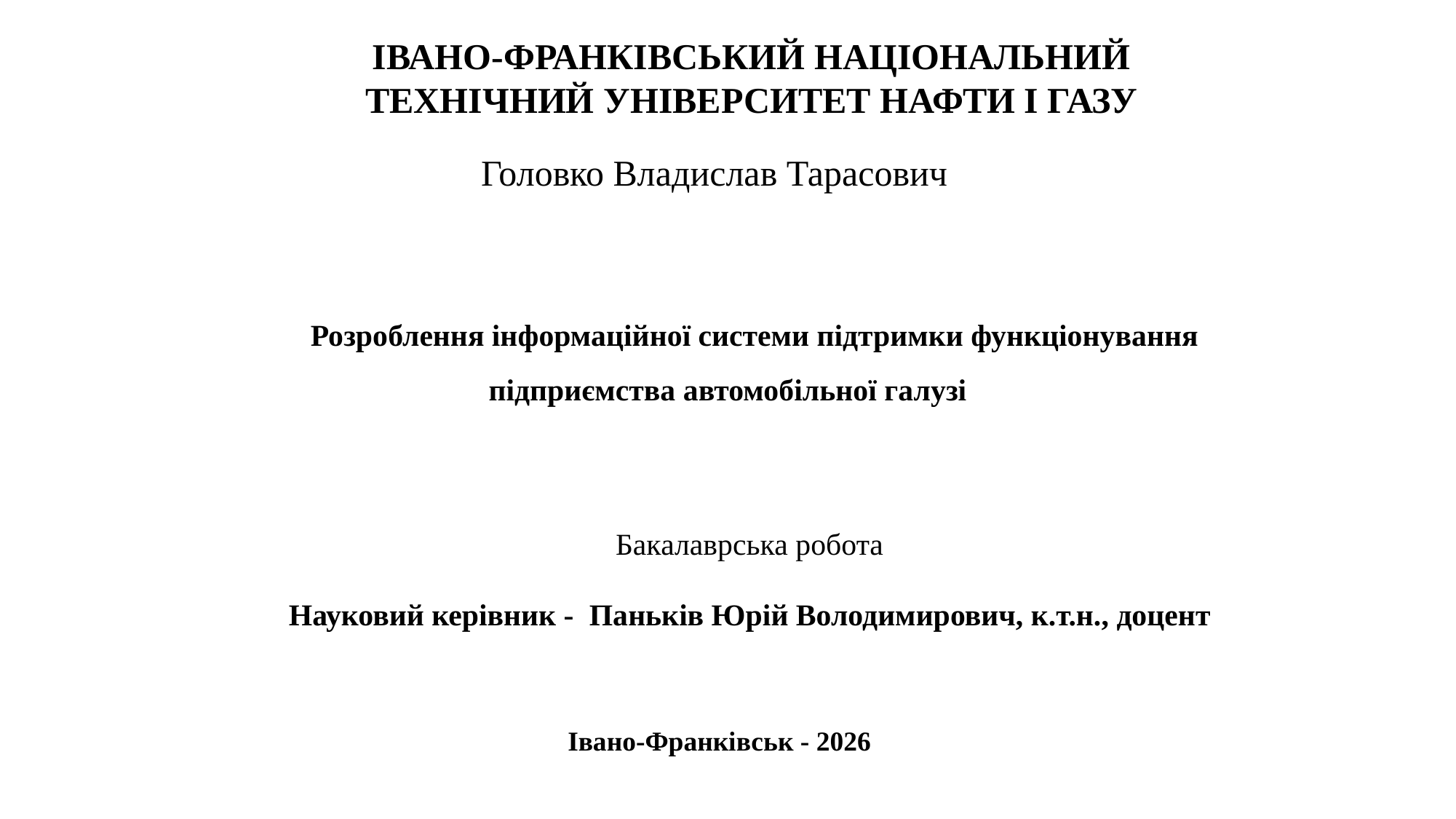

ІВАНО-ФРАНКІВСЬКИЙ НАЦІОНАЛЬНИЙ ТЕХНІЧНИЙ УНІВЕРСИТЕТ НАФТИ І ГАЗУ
Головко Владислав Тарасович
Розроблення інформаційної системи підтримки функціонування підприємства автомобільної галузі
Бакалаврська робота
Науковий керівник -  Паньків Юрій Володимирович, к.т.н., доцент
Івано-Франківськ - 2026